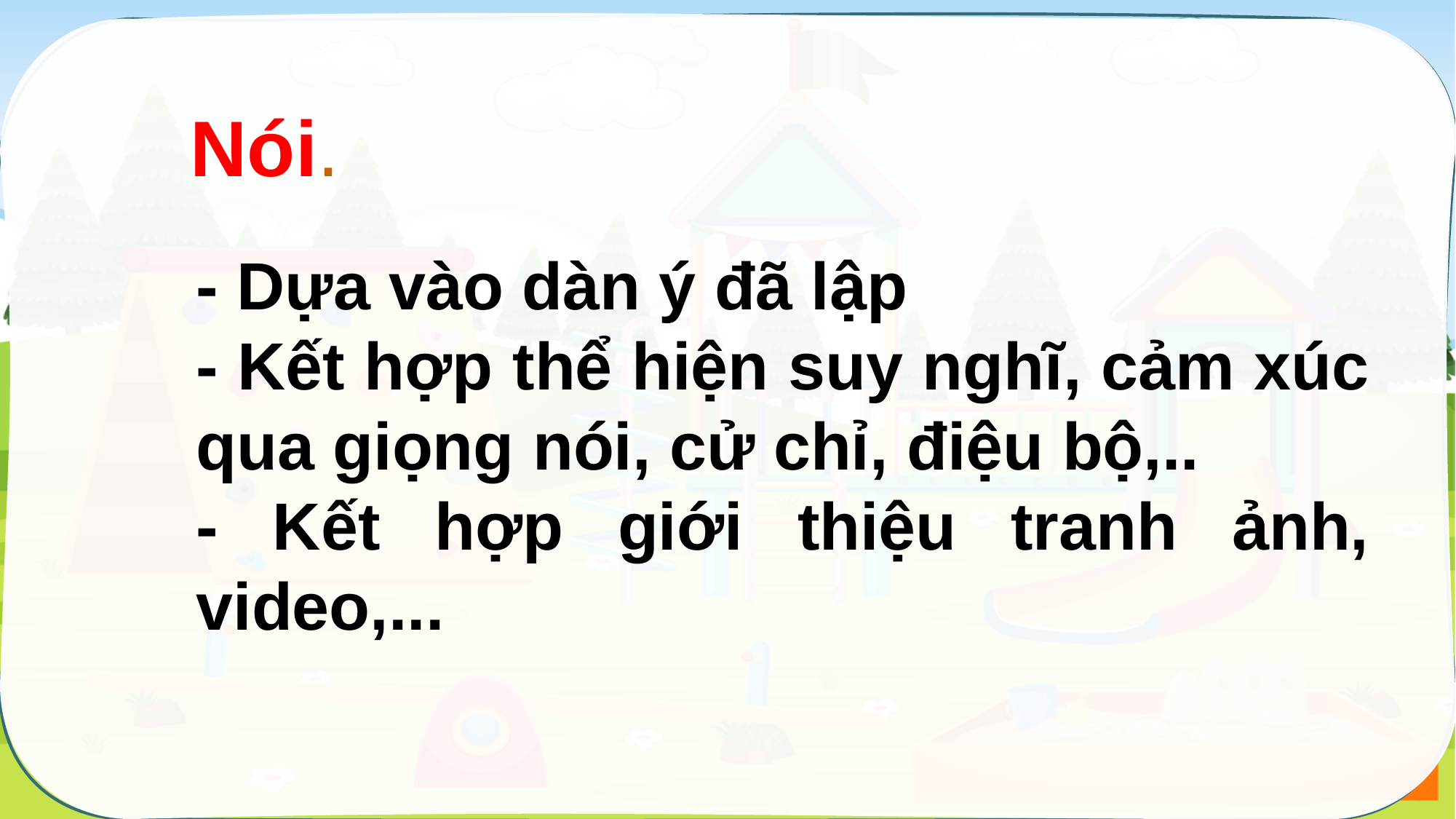

Nói.

- Dựa vào dàn ý đã lập
- Kết hợp thể hiện suy nghĩ, cảm xúc qua giọng nói, cử chỉ, điệu bộ,..
- Kết hợp giới thiệu tranh ảnh, video,...